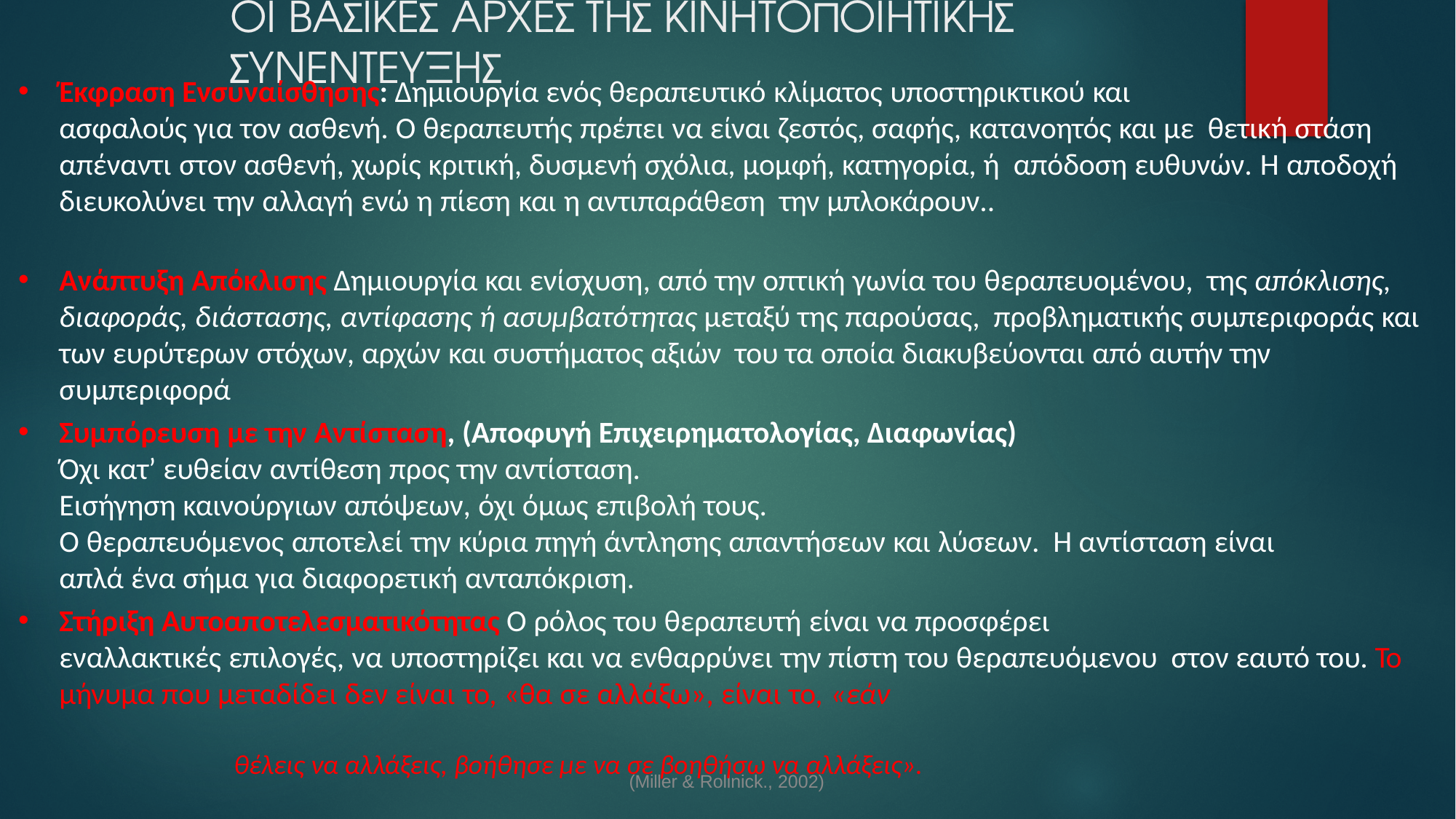

# ΟΙ ΒΑΣΙΚΕΣ ΑΡΧΕΣ ΤΗΣ ΚΙΝΗΤΟΠΟΙΗΤΙΚΗΣ ΣΥΝΕΝΤΕΥΞΗΣ
Έκφραση Ενσυναίσθησης: Δημιουργία ενός θεραπευτικό κλίματος υποστηρικτικού και
ασφαλούς για τον ασθενή. Ο θεραπευτής πρέπει να είναι ζεστός, σαφής, κατανοητός και με  θετική στάση απέναντι στον ασθενή, χωρίς κριτική, δυσμενή σχόλια, μομφή, κατηγορία, ή  απόδοση ευθυνών. Η αποδοχή διευκολύνει την αλλαγή ενώ η πίεση και η αντιπαράθεση  την μπλοκάρουν..

Ανάπτυξη Απόκλισης Δημιουργία και ενίσχυση, από την οπτική γωνία του θεραπευομένου,  της απόκλισης, διαφοράς, διάστασης, αντίφασης ή ασυμβατότητας μεταξύ της παρούσας,  προβληματικής συμπεριφοράς και των ευρύτερων στόχων, αρχών και συστήματος αξιών  του τα οποία διακυβεύονται από αυτήν την συμπεριφορά
Συμπόρευση με την Αντίσταση, (Αποφυγή Επιχειρηματολογίας, Διαφωνίας)
Όχι κατ’ ευθείαν αντίθεση προς την αντίσταση.
Εισήγηση καινούργιων απόψεων, όχι όμως επιβολή τους.
Ο θεραπευόμενος αποτελεί την κύρια πηγή άντλησης απαντήσεων και λύσεων.  Η αντίσταση είναι απλά ένα σήμα για διαφορετική ανταπόκριση.
Στήριξη Αυτοαποτελεσματικότητας Ο ρόλος του θεραπευτή είναι να προσφέρει
εναλλακτικές επιλογές, να υποστηρίζει και να ενθαρρύνει την πίστη του θεραπευόμενου  στον εαυτό του. Το μήνυμα που μεταδίδει δεν είναι το, «θα σε αλλάξω», είναι το, «εάν
θέλεις να αλλάξεις, βοήθησε με να σε βοηθήσω να αλλάξεις».
(Miller & Rollnick., 2002)